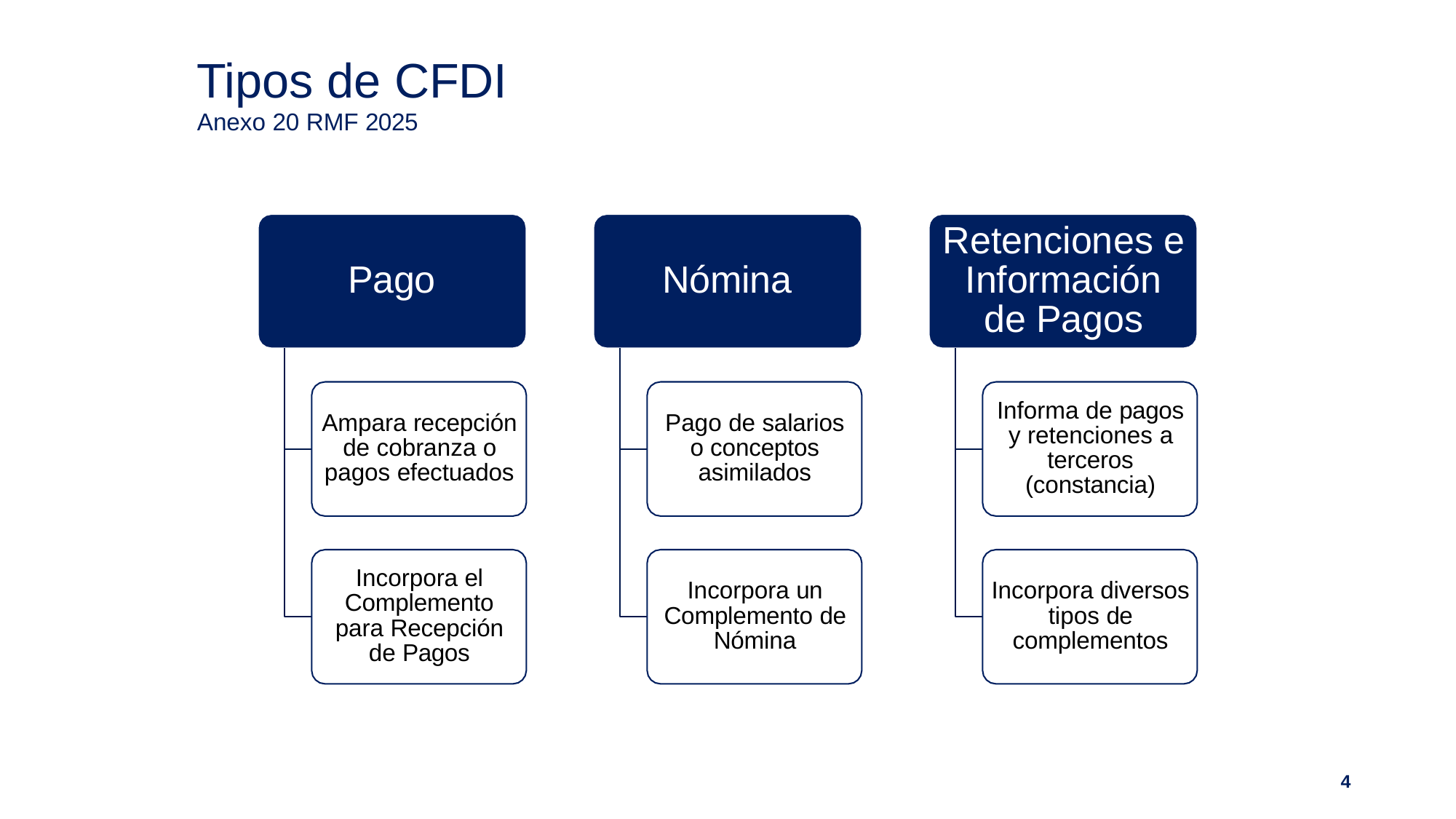

# Tipos de CFDI
Anexo 20 RMF 2025

Retenciones e Información de Pagos
Pago
Nómina

Informa de pagos y retenciones a terceros (constancia)
Ampara recepción de cobranza o pagos efectuados
Pago de salarios o conceptos asimilados
Incorpora el Complemento para Recepción de Pagos
Incorpora un Complemento de Nómina
Incorpora diversos tipos de complementos
4